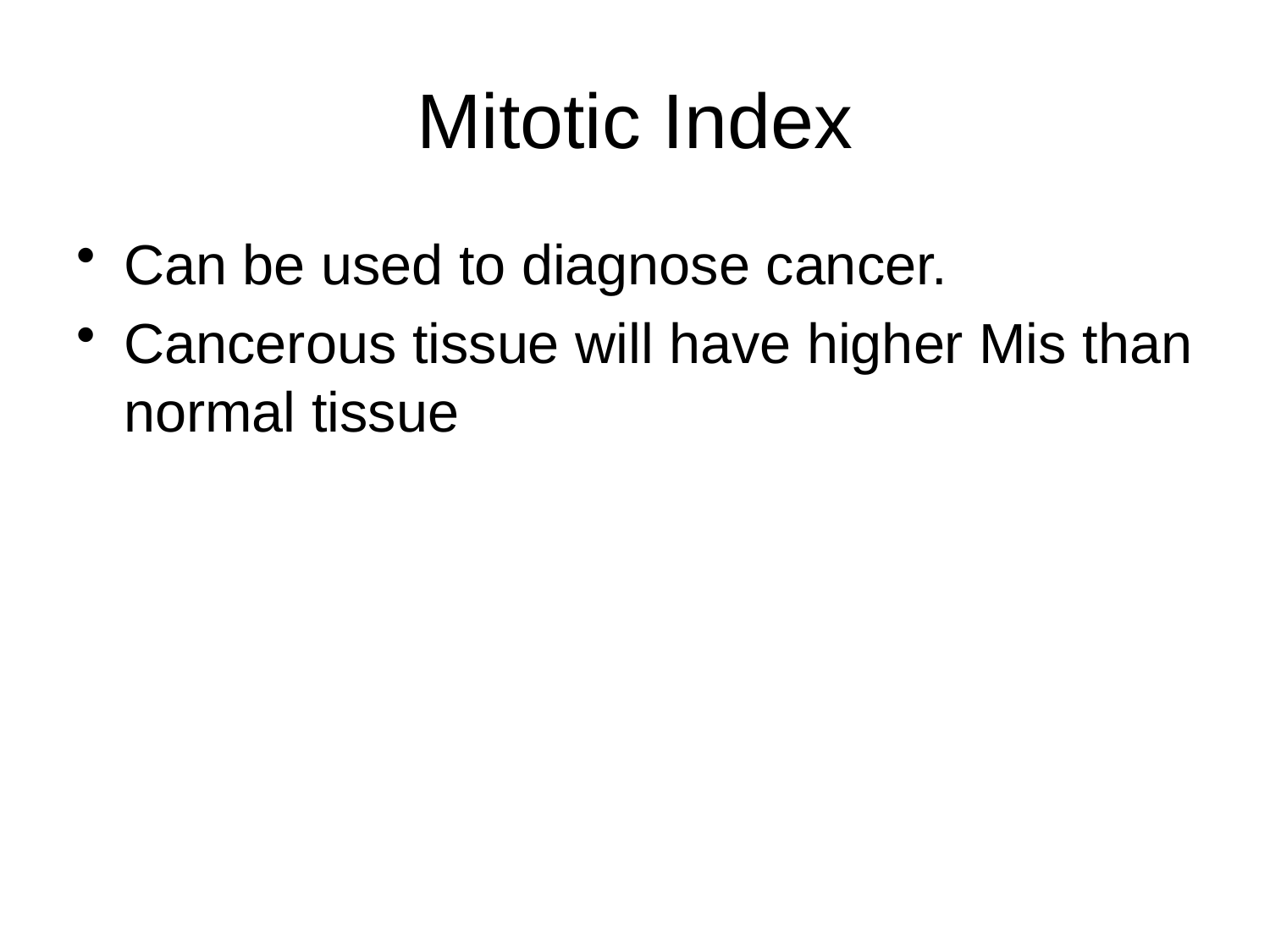

# Mitotic Index
Can be used to diagnose cancer.
Cancerous tissue will have higher Mis than normal tissue